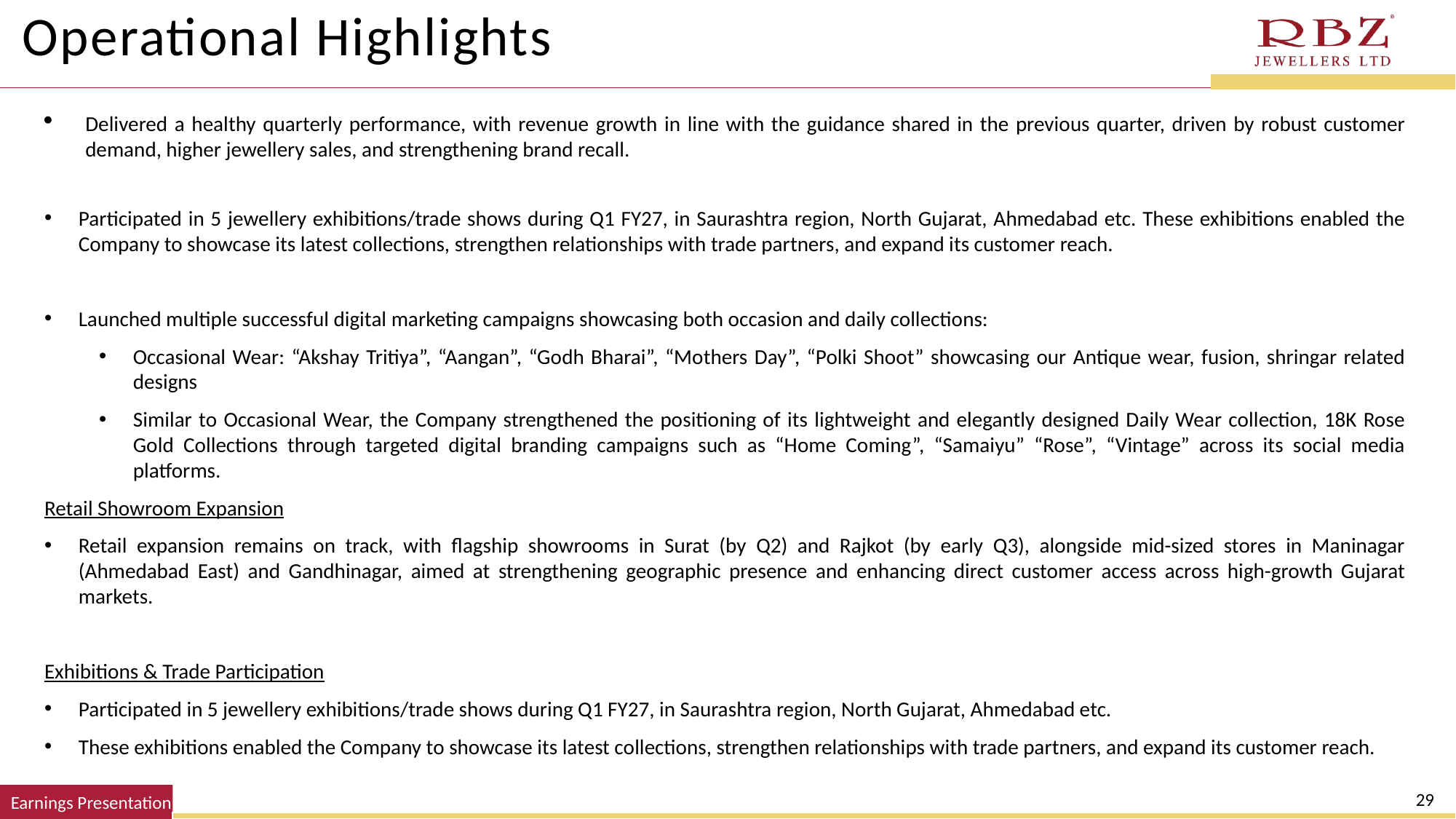

# Operational Highlights
Delivered a healthy quarterly performance, with revenue growth in line with the guidance shared in the previous quarter, driven by robust customer demand, higher jewellery sales, and strengthening brand recall.

Participated in 5 jewellery exhibitions/trade shows during Q1 FY27, in Saurashtra region, North Gujarat, Ahmedabad etc. These exhibitions enabled the Company to showcase its latest collections, strengthen relationships with trade partners, and expand its customer reach.

Launched multiple successful digital marketing campaigns showcasing both occasion and daily collections:
Occasional Wear: “Akshay Tritiya”, “Aangan”, “Godh Bharai”, “Mothers Day”, “Polki Shoot” showcasing our Antique wear, fusion, shringar related designs
Similar to Occasional Wear, the Company strengthened the positioning of its lightweight and elegantly designed Daily Wear collection, 18K Rose Gold Collections through targeted digital branding campaigns such as “Home Coming”, “Samaiyu” “Rose”, “Vintage” across its social media platforms.
Retail Showroom Expansion
Retail expansion remains on track, with flagship showrooms in Surat (by Q2) and Rajkot (by early Q3), alongside mid-sized stores in Maninagar (Ahmedabad East) and Gandhinagar, aimed at strengthening geographic presence and enhancing direct customer access across high-growth Gujarat markets.

Exhibitions & Trade Participation
Participated in 5 jewellery exhibitions/trade shows during Q1 FY27, in Saurashtra region, North Gujarat, Ahmedabad etc.
These exhibitions enabled the Company to showcase its latest collections, strengthen relationships with trade partners, and expand its customer reach.